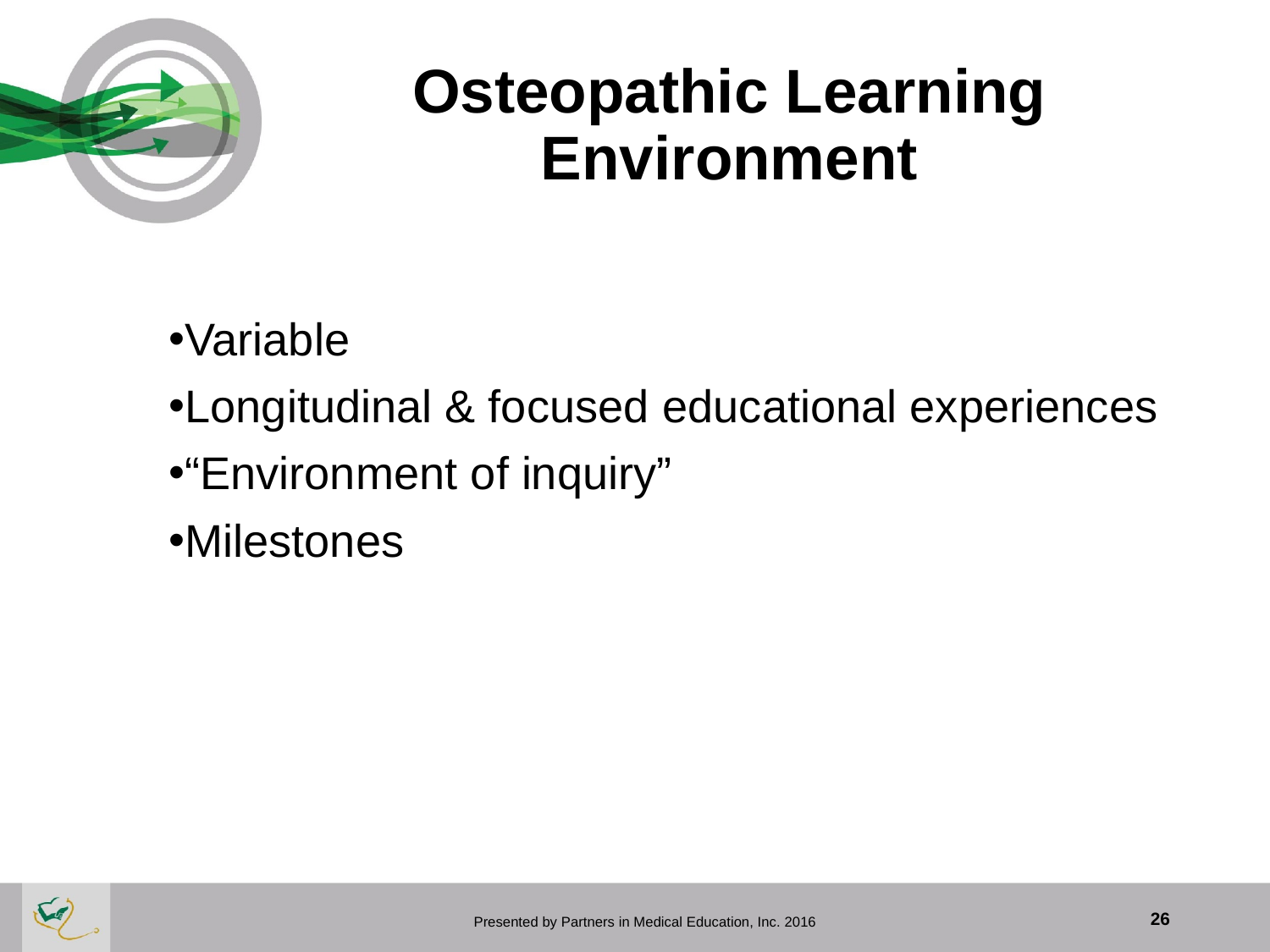

# Osteopathic Learning Environment
Variable
Longitudinal & focused educational experiences
“Environment of inquiry”
Milestones

     Presented by Partners in Medical Education, Inc. 2016
26